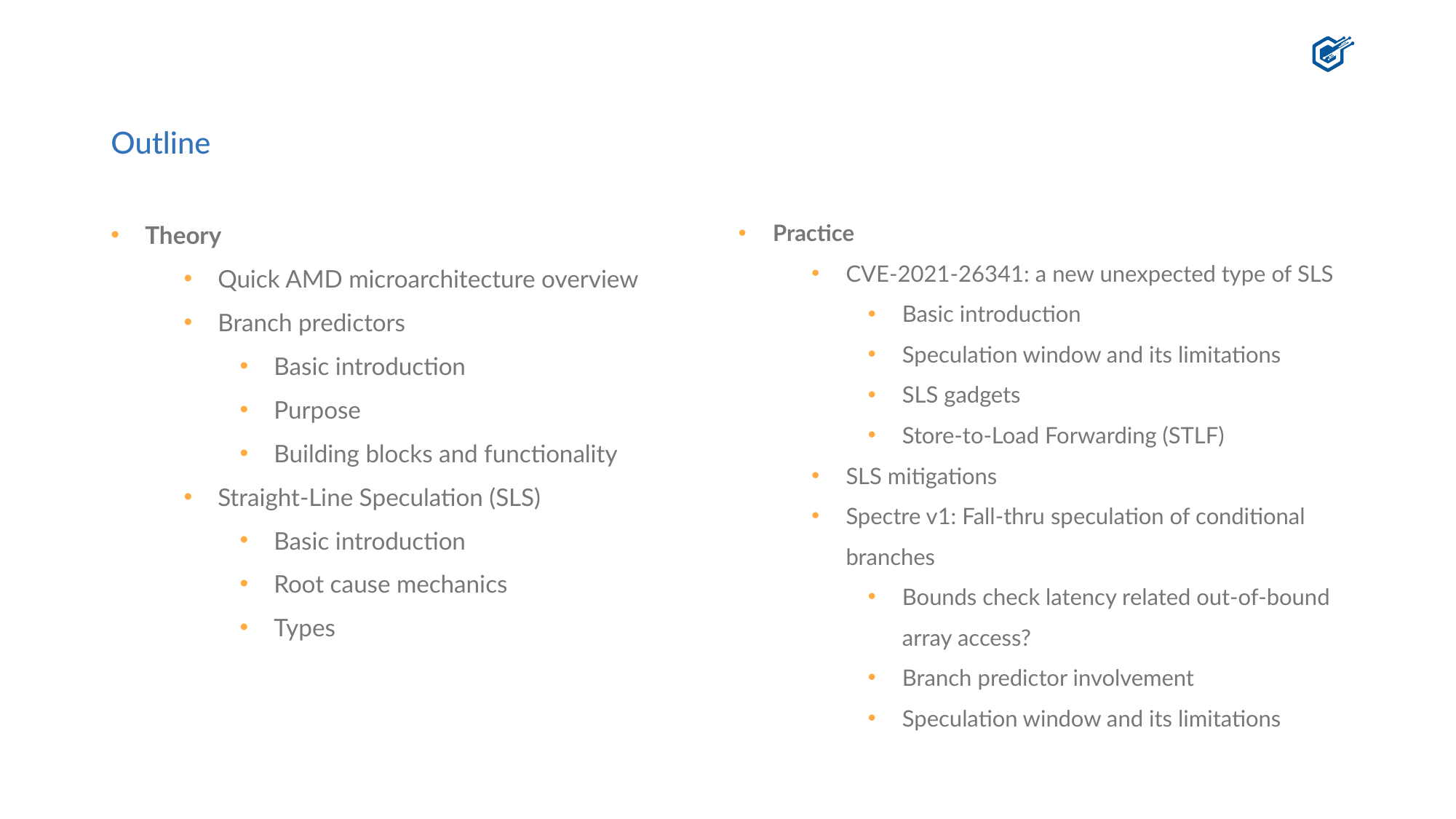

# Outline
Theory
Quick AMD microarchitecture overview
Branch predictors
Basic introduction
Purpose
Building blocks and functionality
Straight-Line Speculation (SLS)
Basic introduction
Root cause mechanics
Types

Practice
CVE-2021-26341: a new unexpected type of SLS
Basic introduction
Speculation window and its limitations
SLS gadgets
Store-to-Load Forwarding (STLF)
SLS mitigations
Spectre v1: Fall-thru speculation of conditional branches
Bounds check latency related out-of-bound array access?
Branch predictor involvement
Speculation window and its limitations